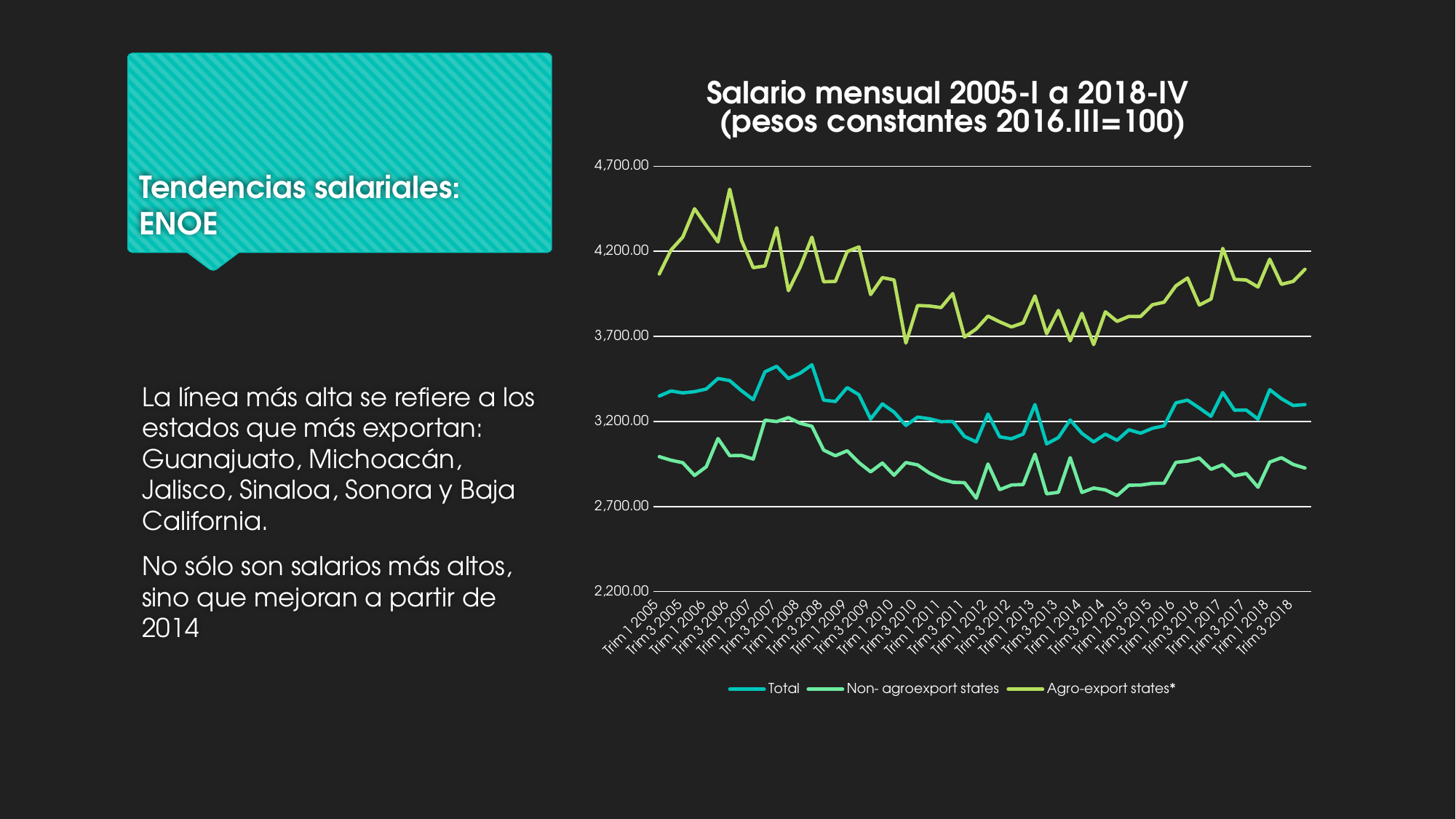

# Tendencias salariales: ENOE

### Chart: Salario mensual 2005-I a 2018-IV (pesos constantes 2016.III=100)

| Category | Total | Non- agroexport states | Agro-export states* |
|---|---|---|---|
| Trim 1 2005  | 3349.186999999999 | 2992.921 | 4066.532 |
| Trim 2 2005  | 3378.959 | 2972.096 | 4207.404 |
| Trim 3 2005  | 3367.711 | 2957.528 | 4283.801 |
| Trim 4 2005  | 3374.969 | 2882.62 | 4449.967000000001 |
| Trim 1 2006  | 3390.348 | 2933.597 | 4351.138 |
| Trim 2 2006  | 3452.52 | 3099.728999999999 | 4254.897000000001 |
| Trim 3 2006  | 3439.802 | 2998.78 | 4565.046 |
| Trim 4 2006  | 3380.451 | 3000.202 | 4264.287 |
| Trim 1 2007  | 3327.995 | 2978.799 | 4103.645 |
| Trim 2 2007  | 3491.943 | 3207.616 | 4113.808 |
| Trim 3 2007  | 3524.087 | 3199.042 | 4338.423000000001 |
| Trim 4 2007  | 3451.799 | 3222.69 | 3968.478 |
| Trim 1 2008  | 3483.757 | 3188.974 | 4107.926 |
| Trim 2 2008  | 3533.065 | 3171.65 | 4282.983 |
| Trim 3 2008  | 3325.34 | 3031.462 | 4020.869 |
| Trim 4 2008  | 3317.234 | 2998.468 | 4023.177 |
| Trim 1 2009  | 3398.947 | 3027.724999999999 | 4197.909 |
| Trim 2 2009  | 3356.887 | 2958.08 | 4225.762 |
| Trim 3 2009  | 3214.083 | 2904.141 | 3945.869 |
| Trim 4 2009  | 3303.246999999999 | 2955.748999999999 | 4045.361 |
| Trim 1 2010  | 3254.739 | 2884.011 | 4031.8 |
| Trim 2 2010  | 3176.334 | 2958.427 | 3660.728999999999 |
| Trim 3 2010  | 3225.452 | 2944.587 | 3881.819 |
| Trim 4 2010  | 3215.826 | 2897.23 | 3878.292 |
| Trim 1 2011  | 3198.538 | 2862.71 | 3869.312 |
| Trim 2 2011  | 3199.949 | 2842.8 | 3951.292 |
| Trim 3 2011  | 3111.857 | 2839.975 | 3696.025 |
| Trim 4 2011  | 3079.722 | 2748.652 | 3743.44 |
| Trim 1 2012  | 3243.706999999999 | 2950.123 | 3819.278 |
| Trim 2 2012  | 3109.604 | 2799.398 | 3785.483 |
| Trim 3 2012  | 3098.174 | 2826.633 | 3755.762 |
| Trim 4 2012  | 3125.996 | 2829.59 | 3779.427 |
| Trim 1 2013  | 3299.279 | 3007.528 | 3937.411 |
| Trim 2 2013  | 3068.072 | 2774.542 | 3715.782 |
| Trim 3 2013  | 3105.103 | 2783.896 | 3852.342 |
| Trim 4 2013  | 3208.466 | 2987.511 | 3673.418 |
| Trim 1 2014  | 3129.958 | 2782.543 | 3835.572 |
| Trim 2 2014  | 3079.917 | 2809.002 | 3651.53 |
| Trim 3 2014  | 3125.464 | 2798.154 | 3844.228 |
| Trim 1 2014  | 3089.184 | 2764.606 | 3788.256 |
| Trim 1 2015  | 3150.9 | 2825.369 | 3817.3 |
| Trim 2 2015  | 3130.979 | 2826.087 | 3817.08 |
| Trim 3 2015  | 3159.56 | 2836.168 | 3885.517 |
| Trim 4 2015  | 3174.099 | 2836.789 | 3900.79 |
| Trim 1 2016  | 3309.316 | 2959.481 | 3996.817 |
| Trim 2 2016  | 3325.199 | 2966.912 | 4043.056 |
| Trim 3 2016  | 3278.952 | 2985.062 | 3884.527 |
| Trim 4 2016  | 3230.315 | 2919.006 | 3919.426 |
| Trim 1 2017  | 3369.594 | 2945.831 | 4216.859 |
| Trim 2 2017  | 3266.036 | 2880.385 | 4035.199 |
| Trim 3 2017  | 3266.746999999999 | 2893.933 | 4031.362 |
| Trim 4 2017  | 3213.931 | 2813.114 | 3989.768999999999 |
| Trim 1 2018  | 3386.565 | 2960.93 | 4153.46 |
| Trim 2 2018  | 3333.257 | 2986.922 | 4005.985 |
| Trim 3 2018  | 3293.614 | 2947.389 | 4023.348 |
| Trim 4 2018  | 3299.121 | 2926.166 | 4094.155 |
La línea más alta se refiere a los estados que más exportan: Guanajuato, Michoacán, Jalisco, Sinaloa, Sonora y Baja California.
No sólo son salarios más altos, sino que mejoran a partir de 2014